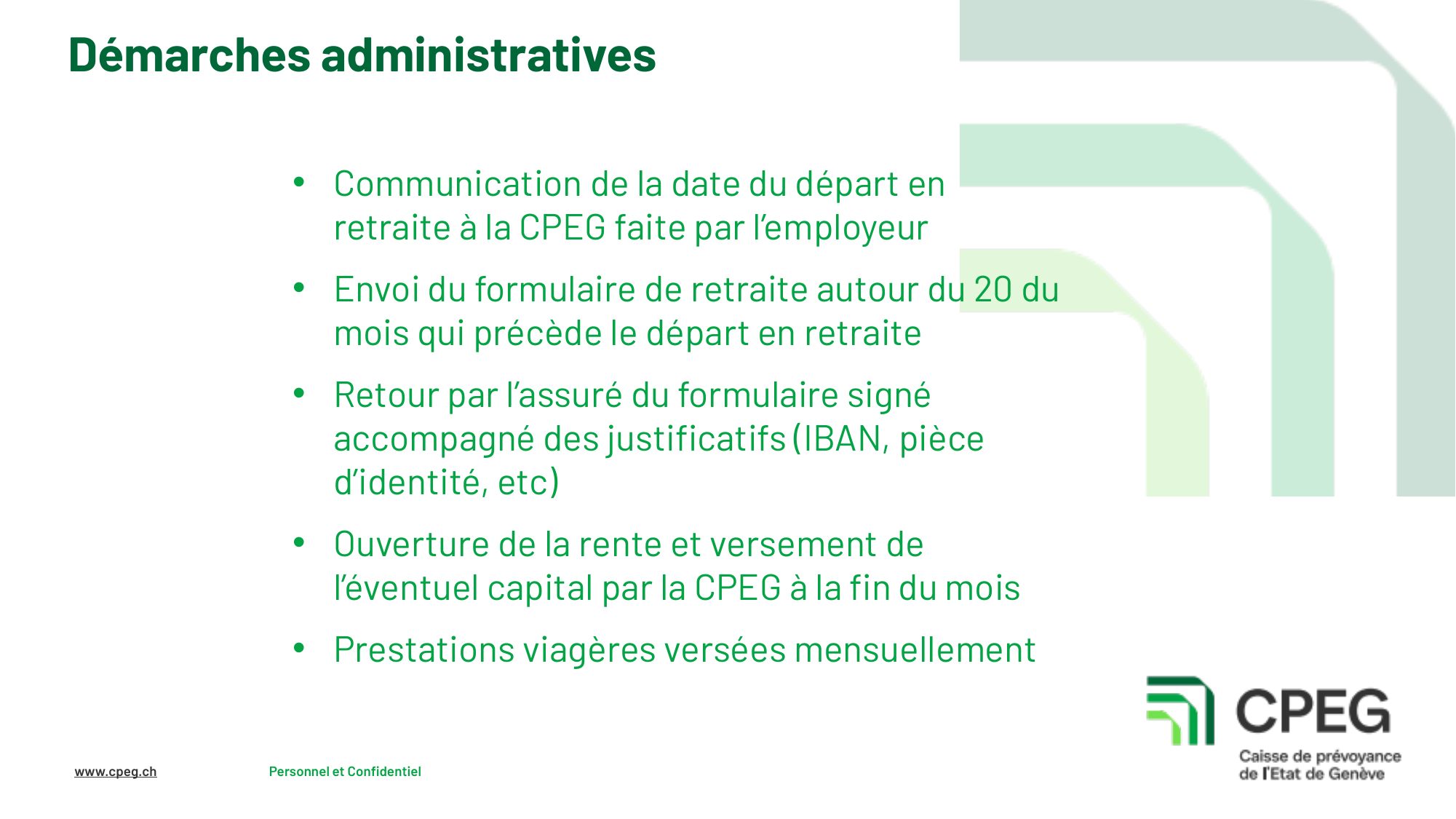

# Démarches administratives
Communication de la date du départ en retraite à la CPEG faite par l’employeur
Envoi du formulaire de retraite autour du 20 du mois qui précède le départ en retraite
Retour par l’assuré du formulaire signé accompagné des justificatifs (IBAN, pièce d’identité, etc)
Ouverture de la rente et versement de l’éventuel capital par la CPEG à la fin du mois
Prestations viagères versées mensuellement